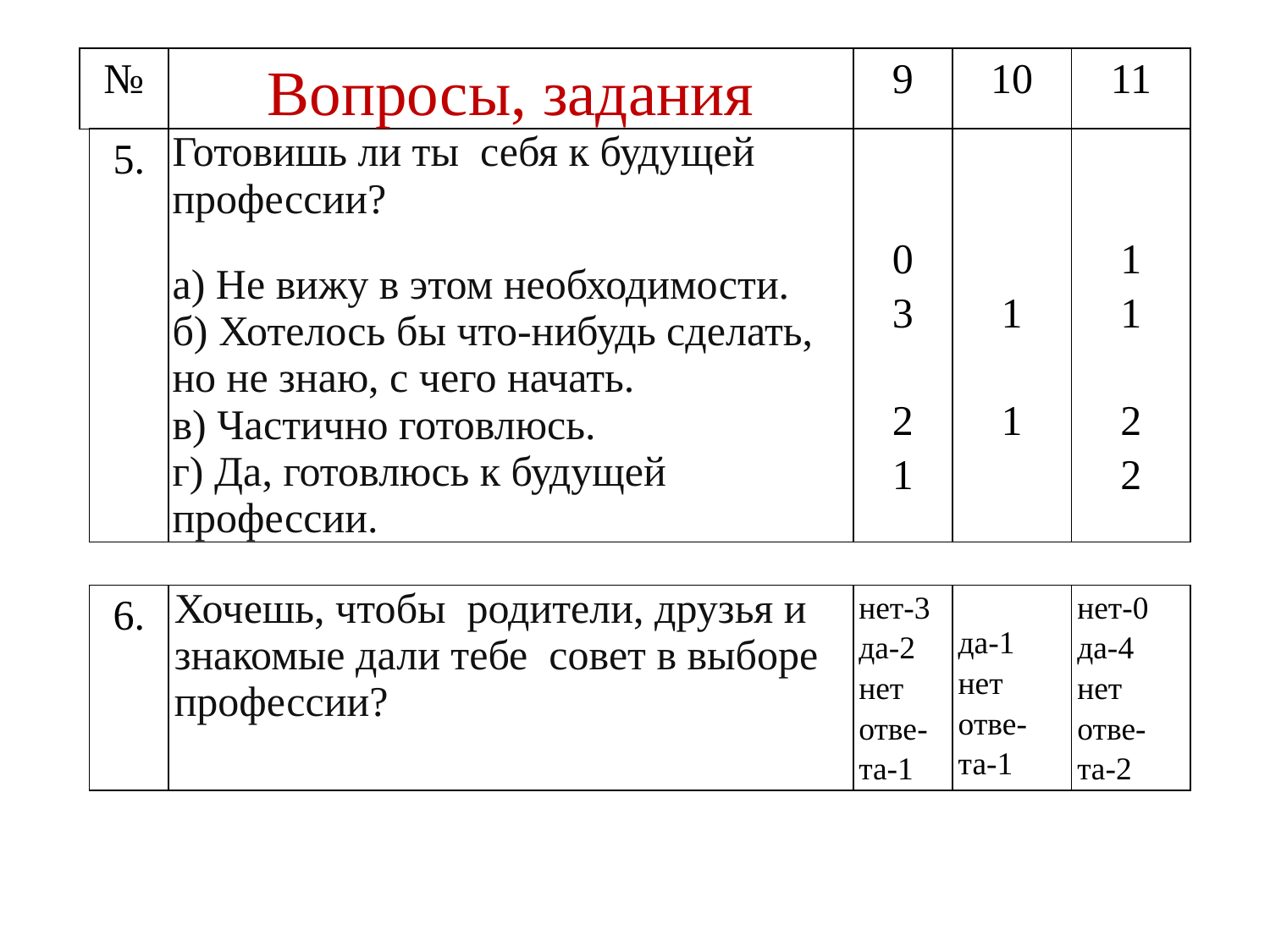

| № | Вопросы, задания | 9 | 10 | 11 |
| --- | --- | --- | --- | --- |
| 5. | Готовишь ли ты себя к будущей профессии? а) Не вижу в этом необходимости. б) Хотелось бы что-нибудь сделать, но не знаю, с чего начать. в) Частично готовлюсь. г) Да, готовлюсь к будущей профессии. | 0 3 2 1 | 1 1 | 1 1 2 2 |
| --- | --- | --- | --- | --- |
| 6. | Хочешь, чтобы родители, друзья и знакомые дали тебе совет в выборе профессии? | нет-3 да-2 нет отве- та-1 | да-1 нет отве- та-1 | нет-0 да-4 нет отве- та-2 |
| --- | --- | --- | --- | --- |